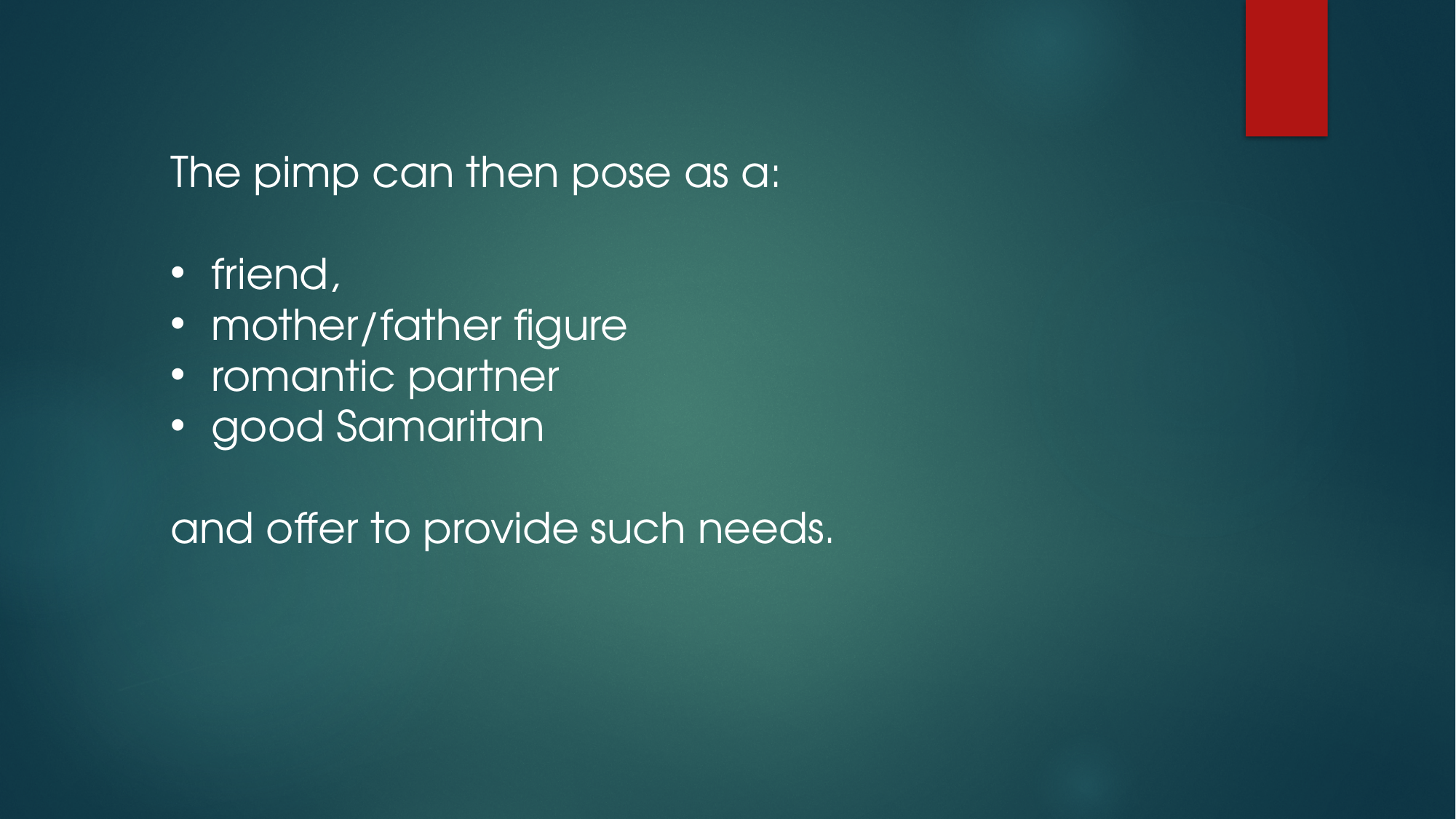

The pimp can then pose as a:

friend,
mother/father figure
romantic partner
good Samaritan

and offer to provide such needs.